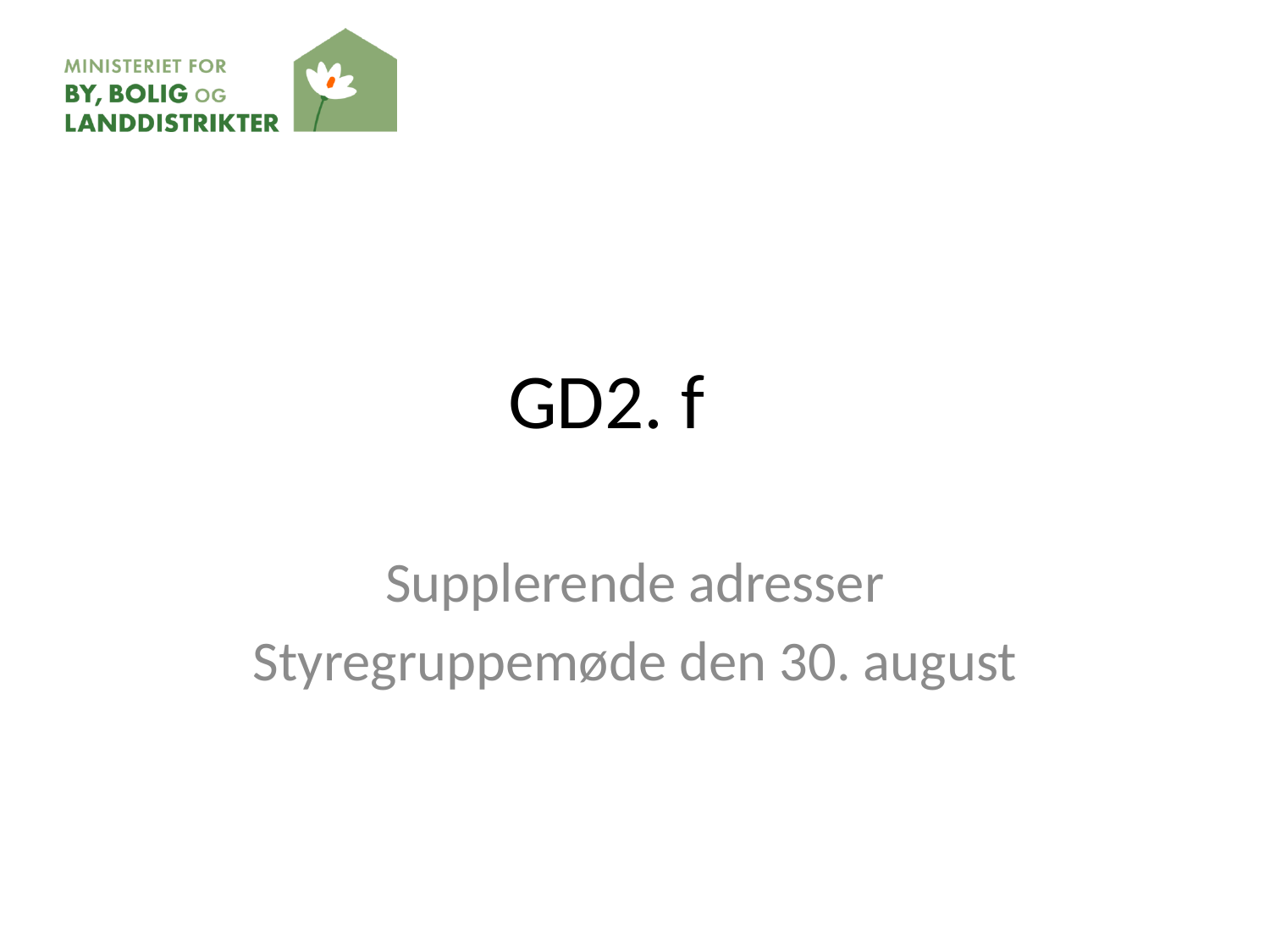

# GD2. f
Supplerende adresser
Styregruppemøde den 30. august